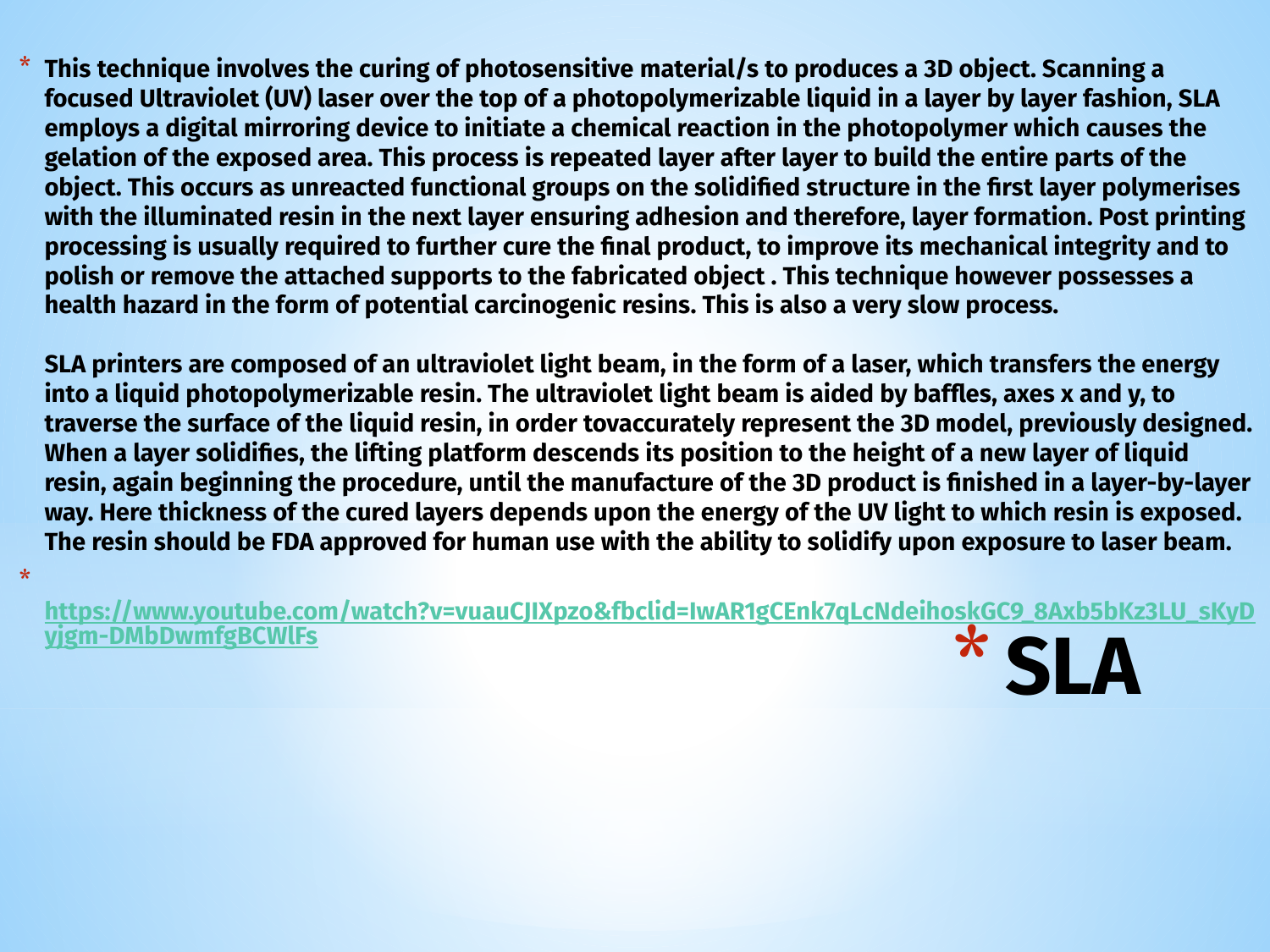

This technique involves the curing of photosensitive material/s to produces a 3D object. Scanning a focused Ultraviolet (UV) laser over the top of a photopolymerizable liquid in a layer by layer fashion, SLA employs a digital mirroring device to initiate a chemical reaction in the photopolymer which causes the gelation of the exposed area. This process is repeated layer after layer to build the entire parts of the object. This occurs as unreacted functional groups on the solidified structure in the first layer polymerises with the illuminated resin in the next layer ensuring adhesion and therefore, layer formation. Post printing processing is usually required to further cure the final product, to improve its mechanical integrity and to polish or remove the attached supports to the fabricated object . This technique however possesses a health hazard in the form of potential carcinogenic resins. This is also a very slow process.
SLA printers are composed of an ultraviolet light beam, in the form of a laser, which transfers the energy into a liquid photopolymerizable resin. The ultraviolet light beam is aided by baffles, axes x and y, to traverse the surface of the liquid resin, in order tovaccurately represent the 3D model, previously designed. When a layer solidifies, the lifting platform descends its position to the height of a new layer of liquid resin, again beginning the procedure, until the manufacture of the 3D product is finished in a layer-by-layer way. Here thickness of the cured layers depends upon the energy of the UV light to which resin is exposed. The resin should be FDA approved for human use with the ability to solidify upon exposure to laser beam.
https://www.youtube.com/watch?v=vuauCJIXpzo&fbclid=IwAR1gCEnk7qLcNdeihoskGC9_8Axb5bKz3LU_sKyDyjgm-DMbDwmfgBCWlFs

# SLA